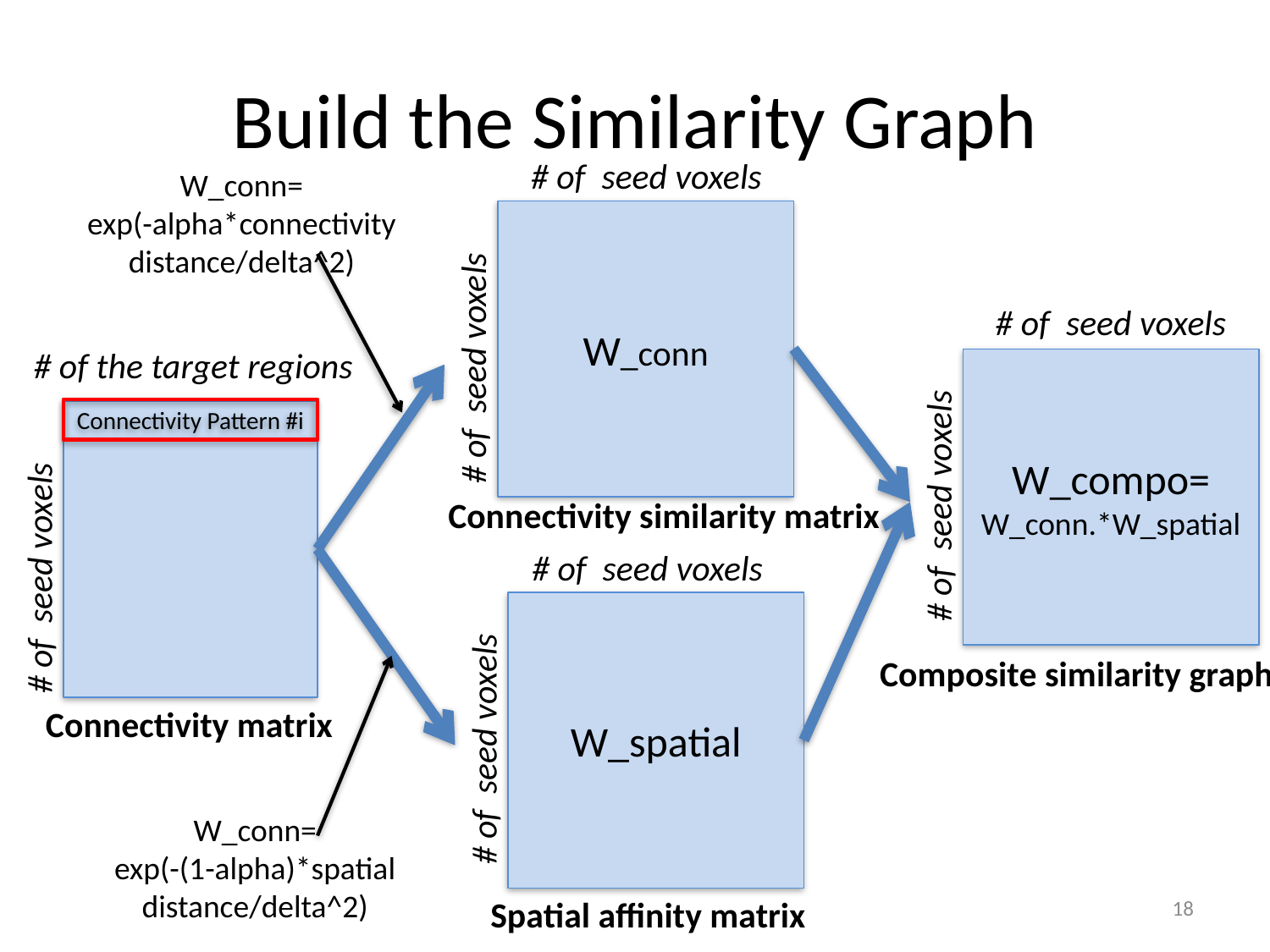

# Build the Similarity Graph
# of  seed voxels
W_conn
# of  seed voxels
Connectivity similarity matrix
W_conn=
exp(-alpha*connectivity distance/delta^2)
# of  seed voxels
W_compo=
W_conn.*W_spatial
# of  seed voxels
Composite similarity graph
# of the target regions
Connectivity Pattern #i

# of  seed voxels
Connectivity matrix
# of  seed voxels
W_spatial
# of  seed voxels
Spatial affinity matrix
W_conn=
exp(-(1-alpha)*spatial distance/delta^2)
18